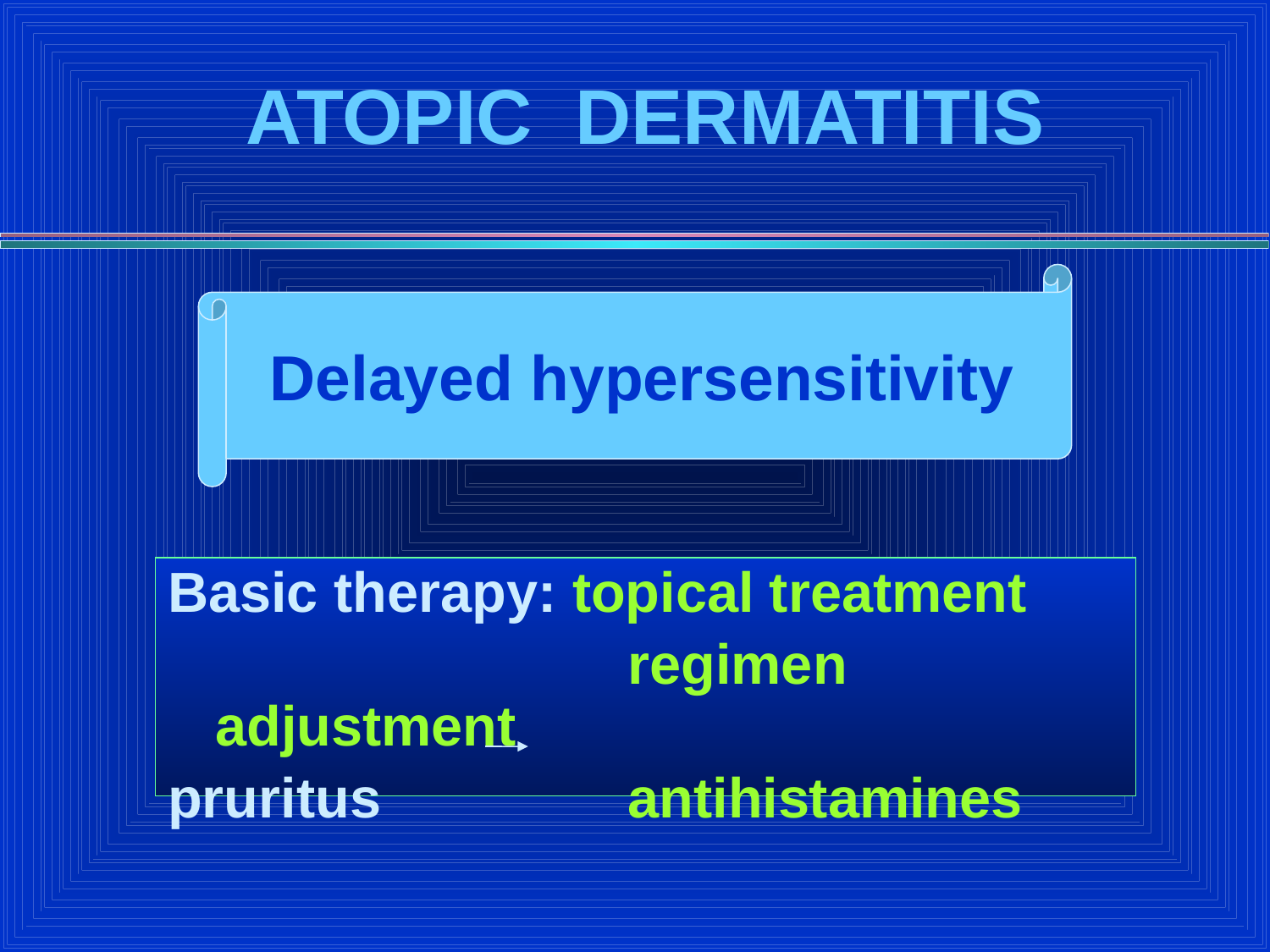

# ATOPIC  DERMATITIS

Delayed hypersensitivity
Basic therapy: topical treatment
				  regimen adjustment
pruritus		  antihistamines